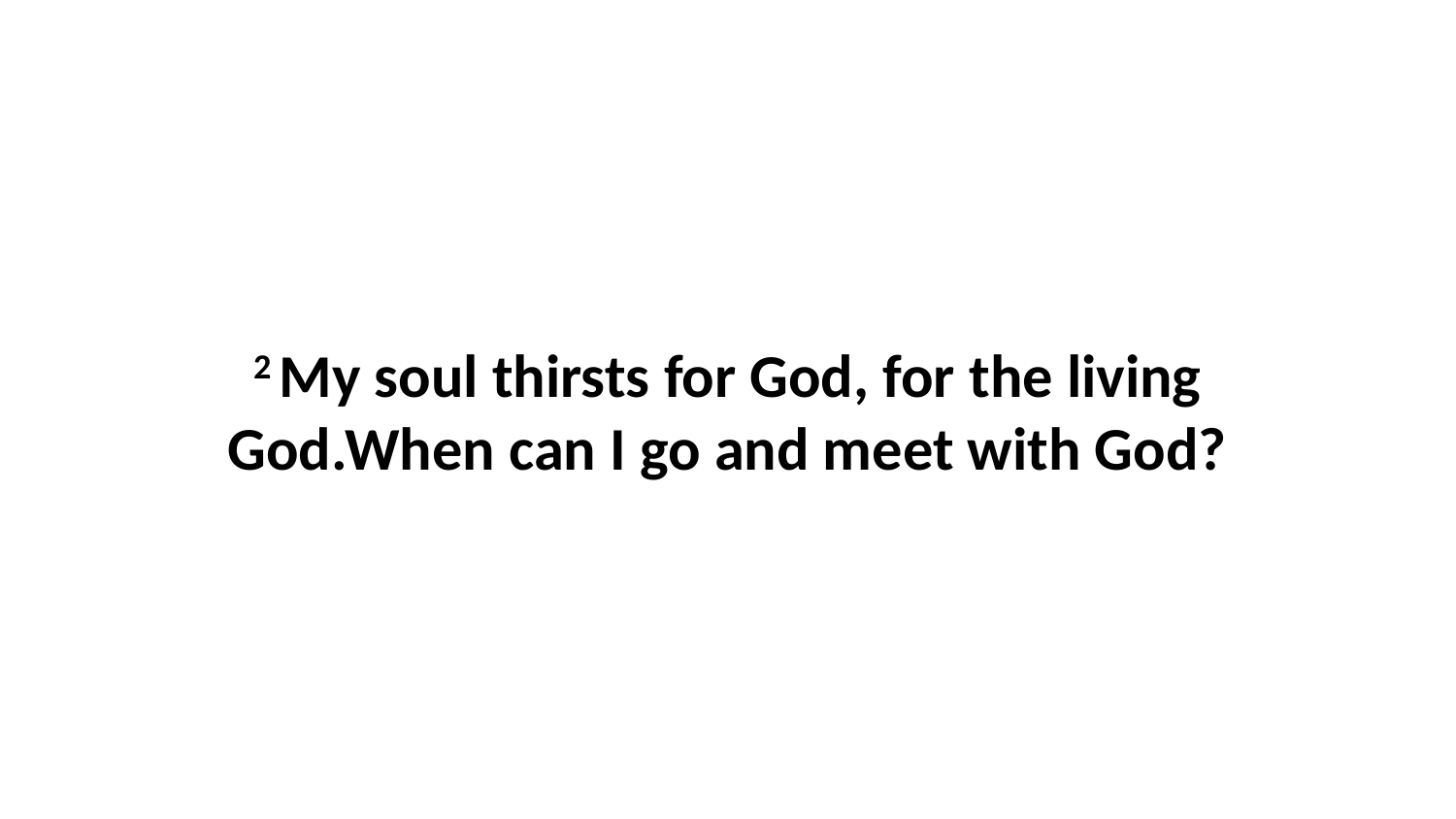

2 My soul thirsts for God, for the living God.When can I go and meet with God?